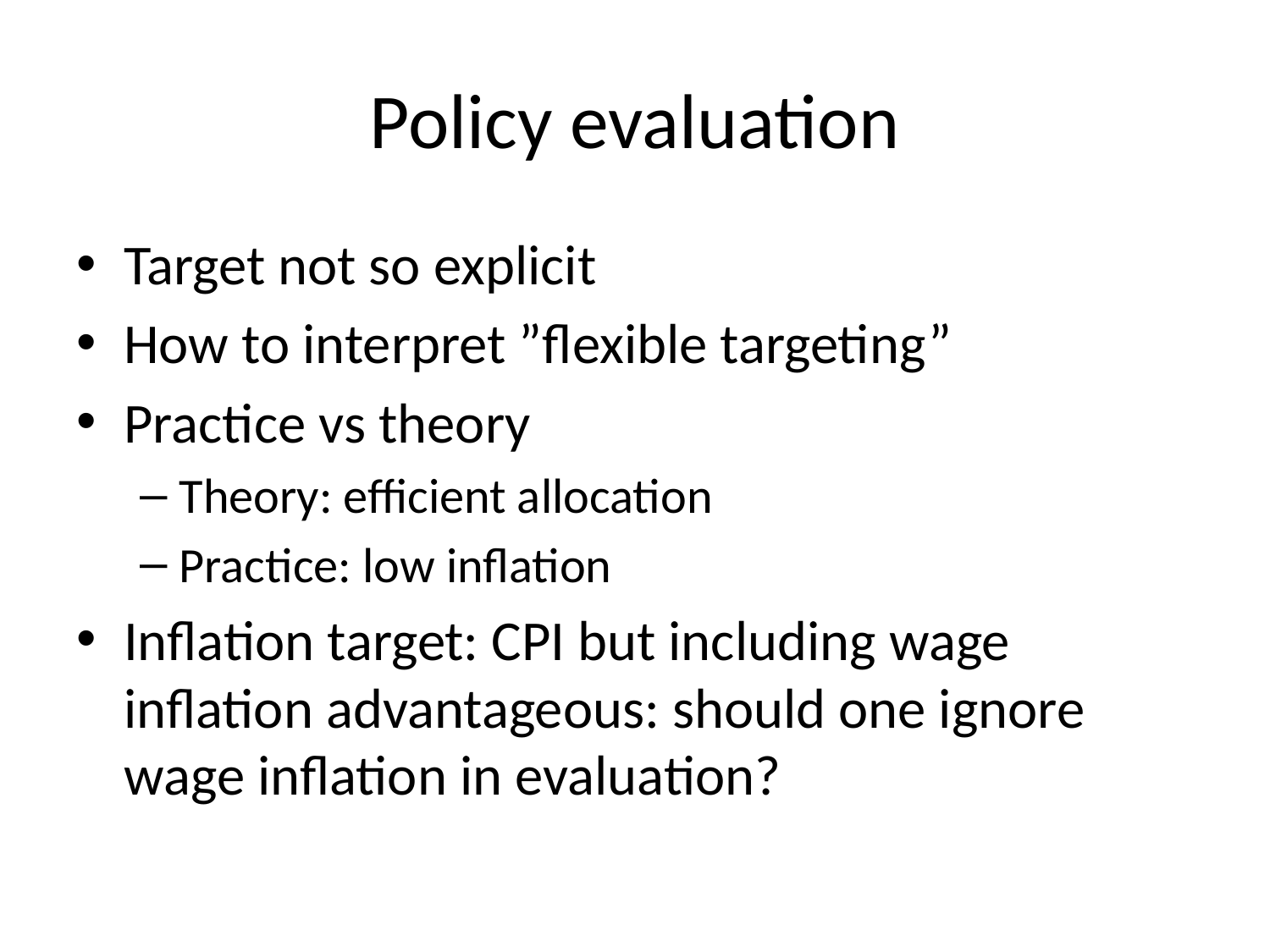

# Policy evaluation
Target not so explicit
How to interpret ”flexible targeting”
Practice vs theory
Theory: efficient allocation
Practice: low inflation
Inflation target: CPI but including wage inflation advantageous: should one ignore wage inflation in evaluation?